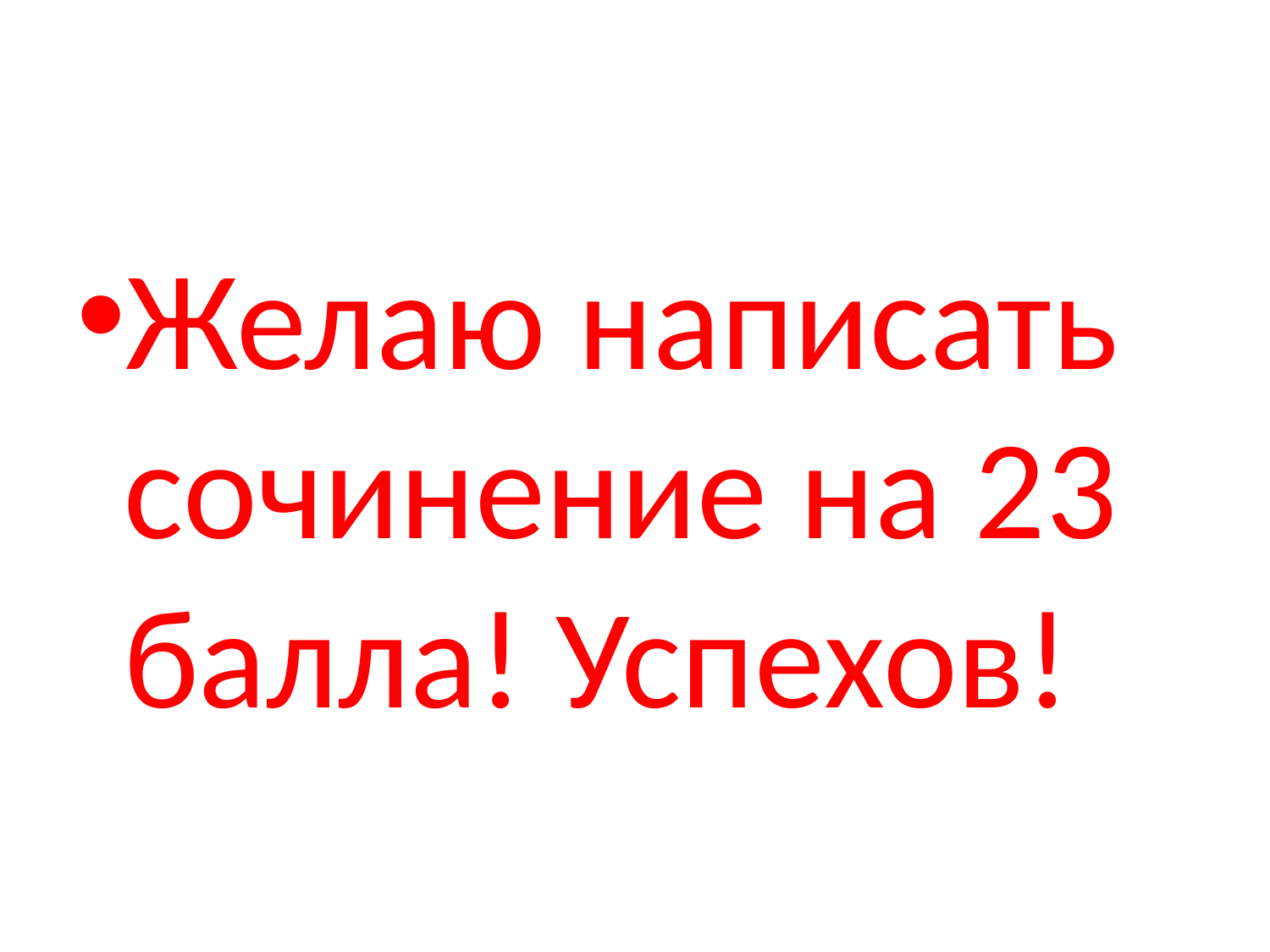

#
Желаю написать сочинение на 23 балла! Успехов!